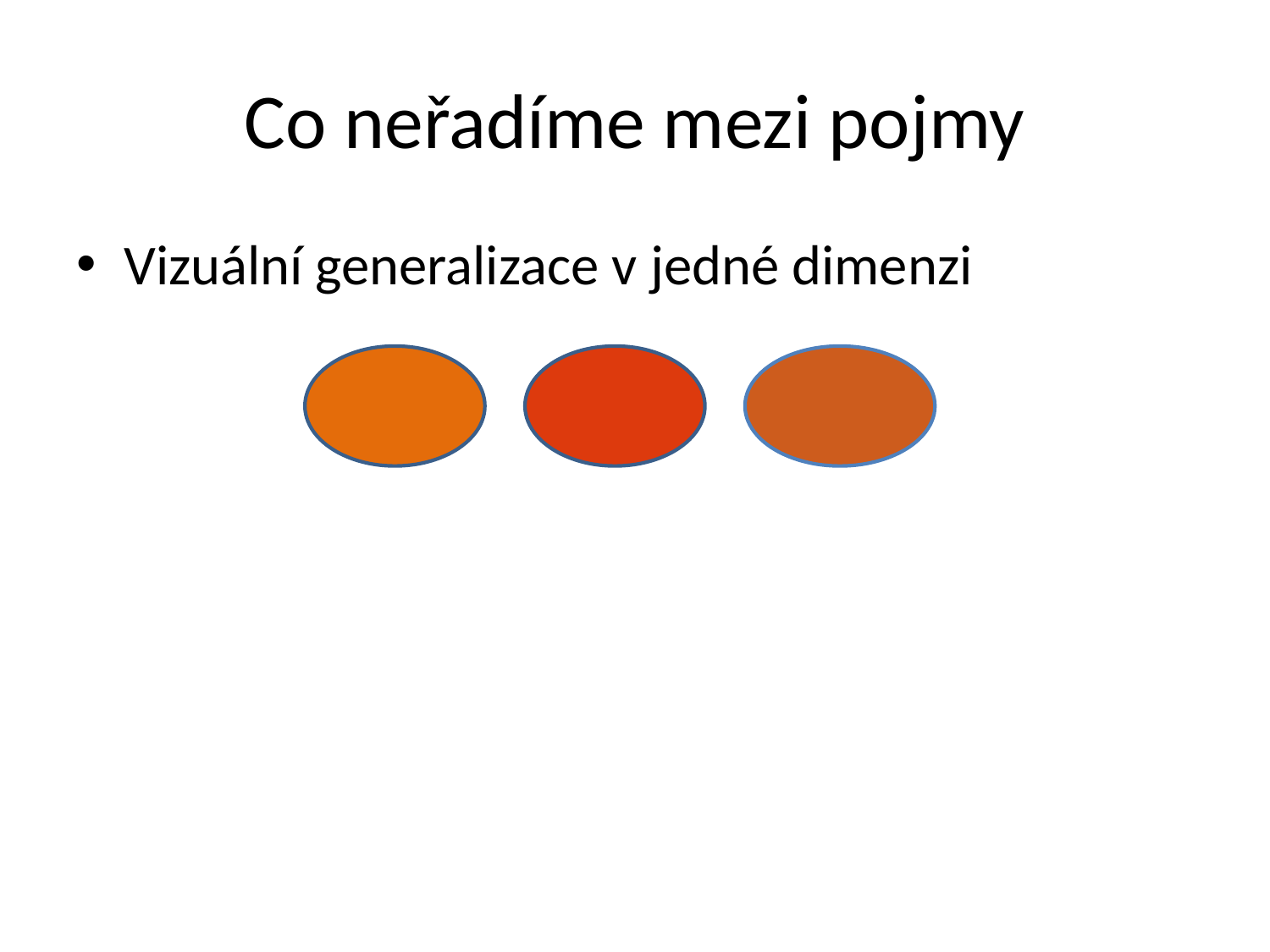

# Co neřadíme mezi pojmy
Vizuální generalizace v jedné dimenzi